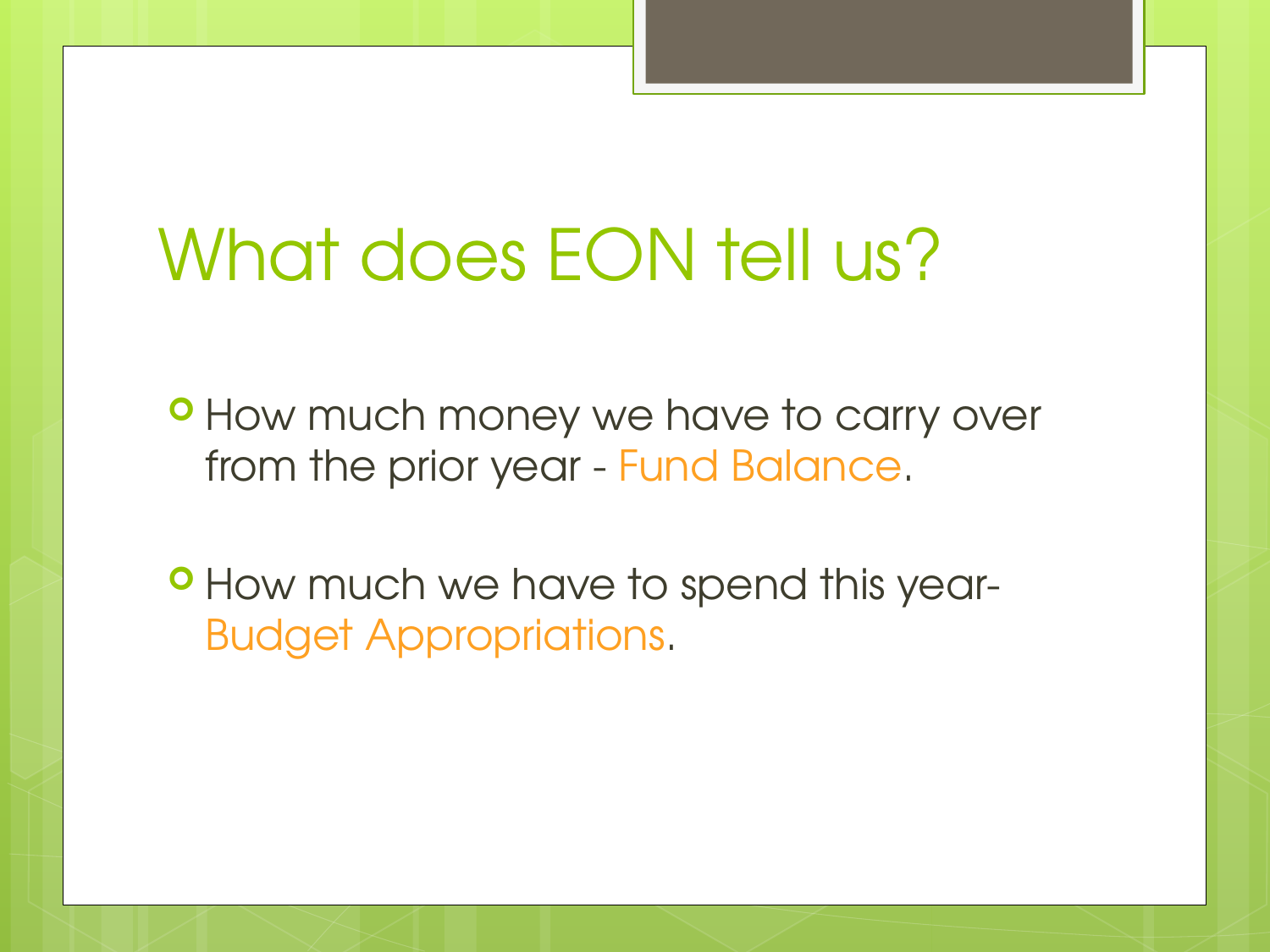

# What does EON tell us?

How much money we have to carry over from the prior year - Fund Balance.

How much we have to spend this year-Budget Appropriations.